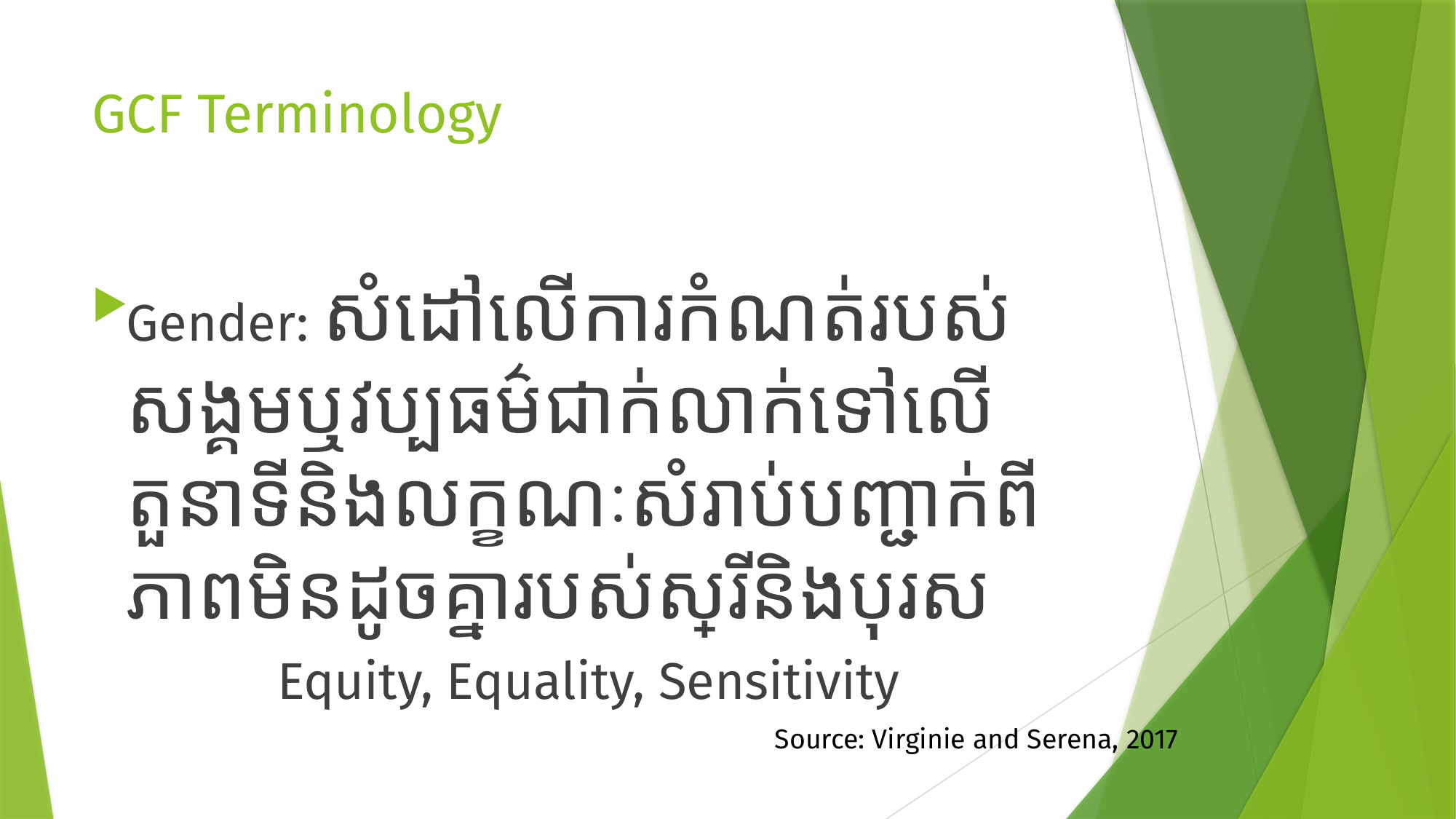

# GCF Terminology
Gender: សំដៅលើការកំណត់របស់សង្គមឬវប្បធម៌ជាក់លាក់ទៅលើតួនាទីនិងលក្ខណៈសំរាប់បញ្ជាក់ពីភាពមិនដូចគ្នារបស់ស្ត្រីនិងបុរស
		Equity, Equality, Sensitivity
Source: Virginie and Serena, 2017